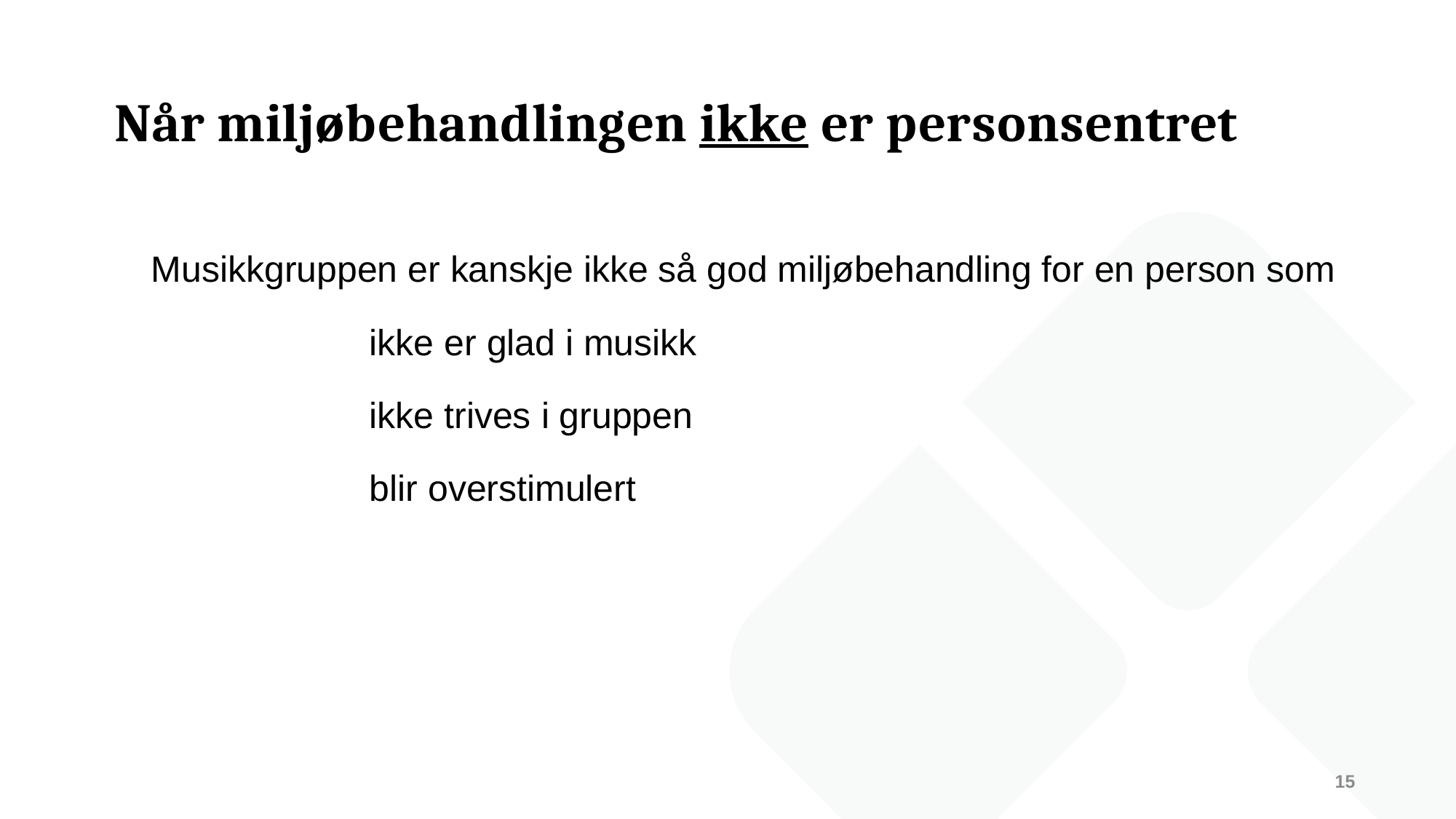

# Når miljøbehandlingen ikke er personsentret

Musikkgruppen er kanskje ikke så god miljøbehandling for en person som
		ikke er glad i musikk
 		ikke trives i gruppen
		blir overstimulert

15